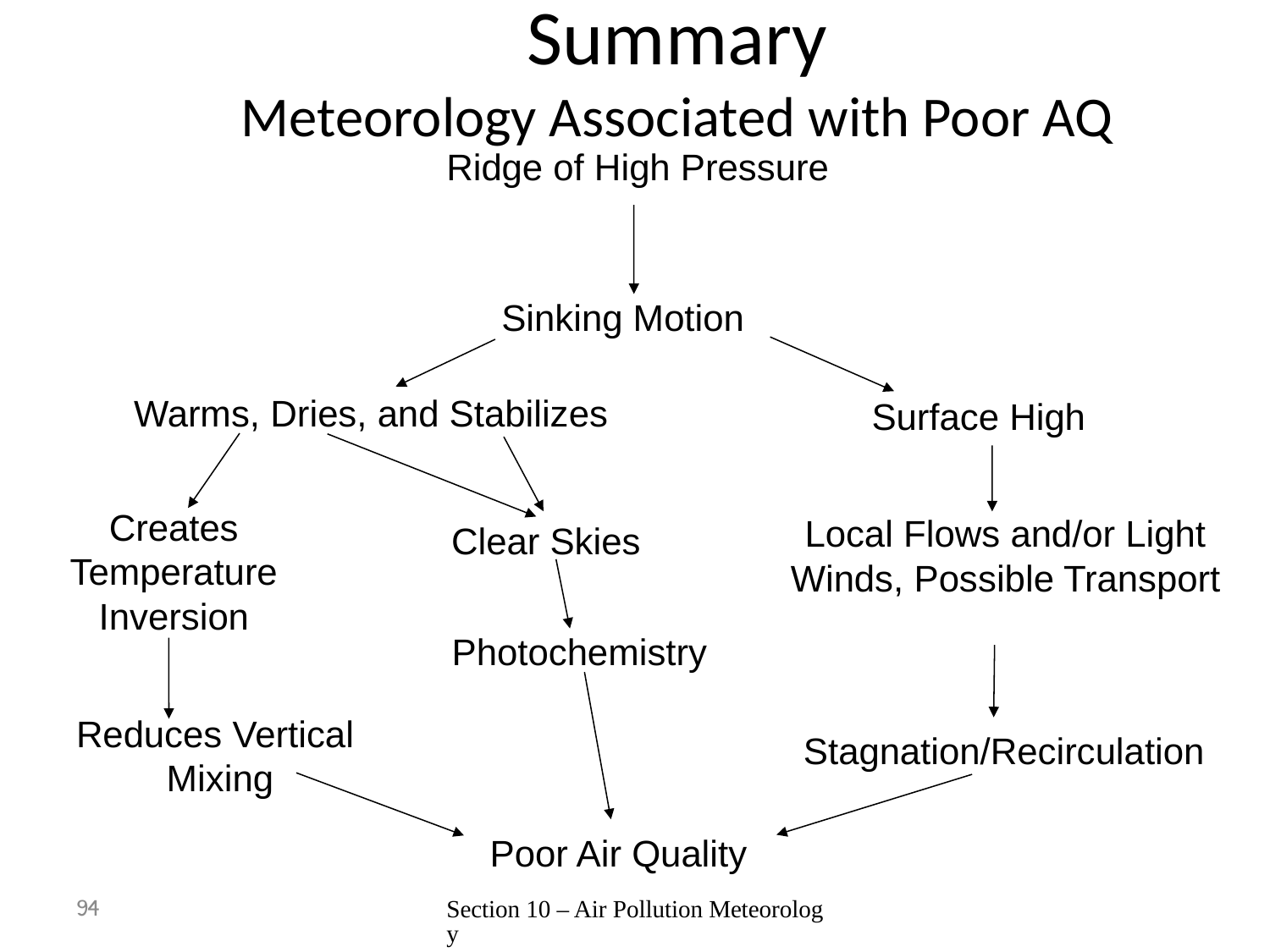

# Summary Meteorology Associated with Poor AQ
Ridge of High Pressure

Sinking Motion

Surface High

Local Flows and/or Light Winds, Possible Transport

Stagnation/Recirculation

Warms, Dries, and Stabilizes

Clear Skies

Photochemistry

Creates Temperature Inversion

Reduces Vertical Mixing

Poor Air Quality
94
Section 10 – Air Pollution Meteorology